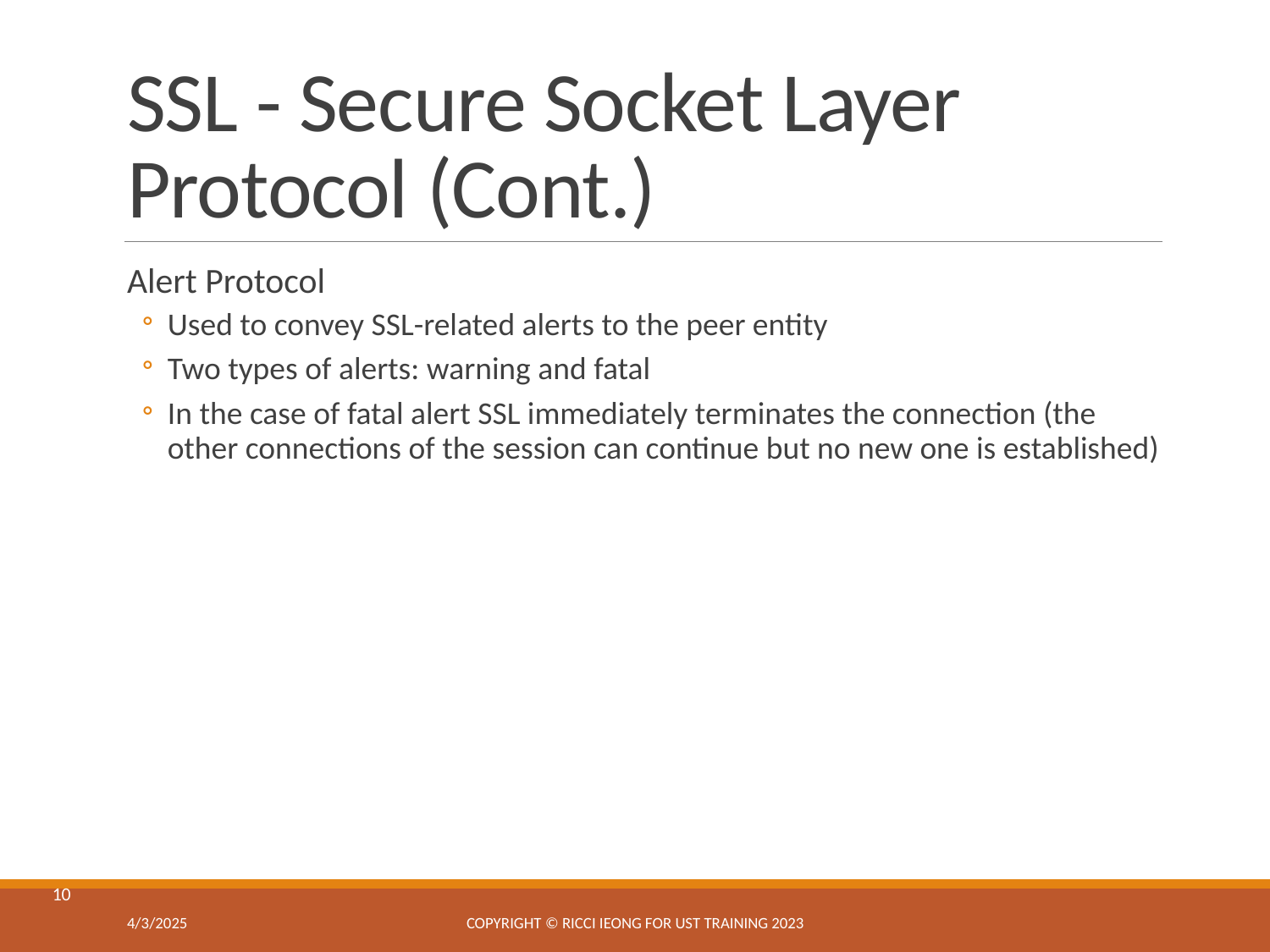

# SSL - Secure Socket Layer Protocol (Cont.)
Alert Protocol
Used to convey SSL-related alerts to the peer entity
Two types of alerts: warning and fatal
In the case of fatal alert SSL immediately terminates the connection (the other connections of the session can continue but no new one is established)

10
4/3/2025
Copyright © Ricci IEONG for UST training 2023